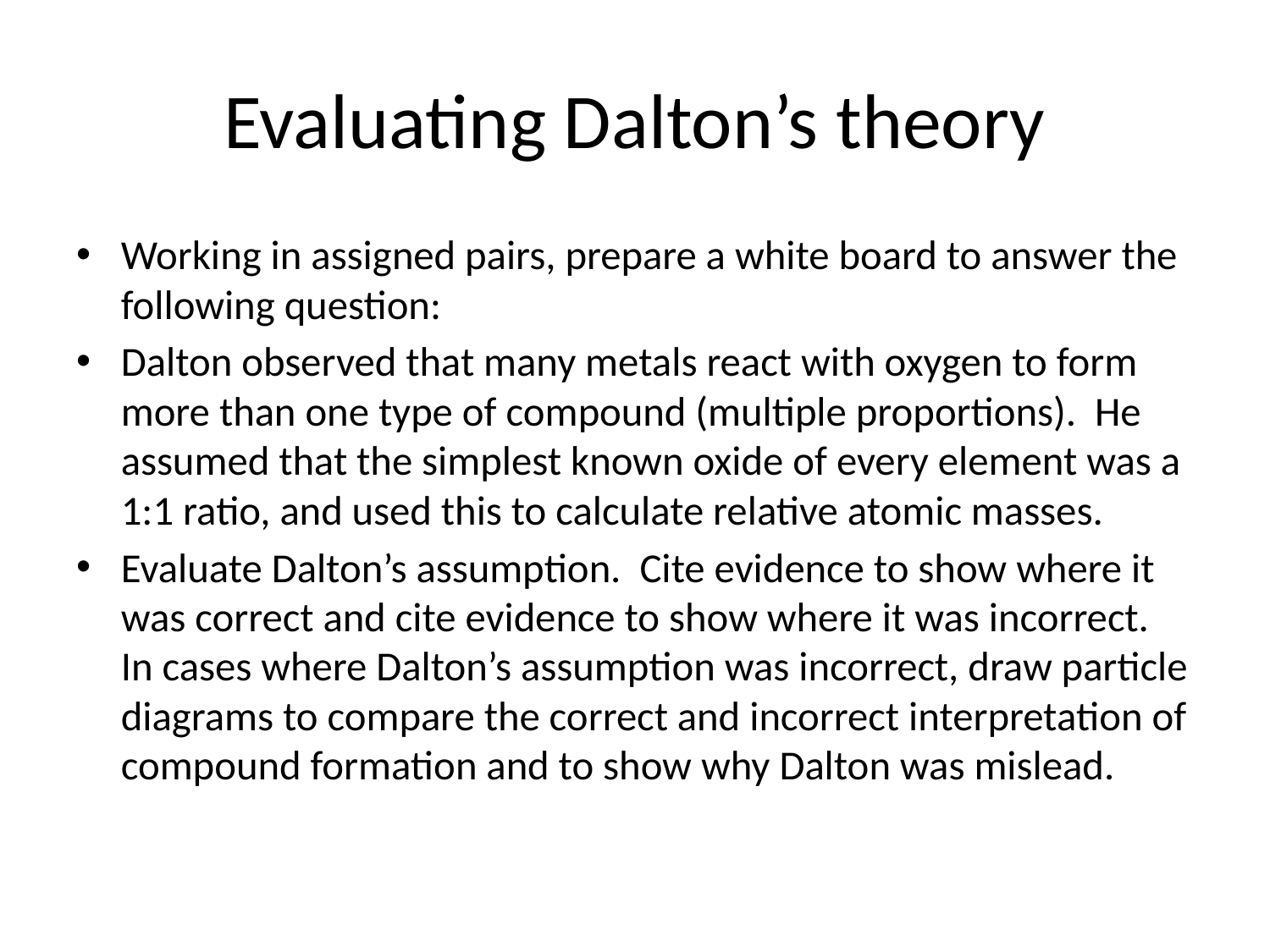

# Evaluating Dalton’s theory
Working in assigned pairs, prepare a white board to answer the following question:
Dalton observed that many metals react with oxygen to form more than one type of compound (multiple proportions).  He assumed that the simplest known oxide of every element was a 1:1 ratio, and used this to calculate relative atomic masses.
Evaluate Dalton’s assumption.  Cite evidence to show where it was correct and cite evidence to show where it was incorrect.  In cases where Dalton’s assumption was incorrect, draw particle diagrams to compare the correct and incorrect interpretation of compound formation and to show why Dalton was mislead.